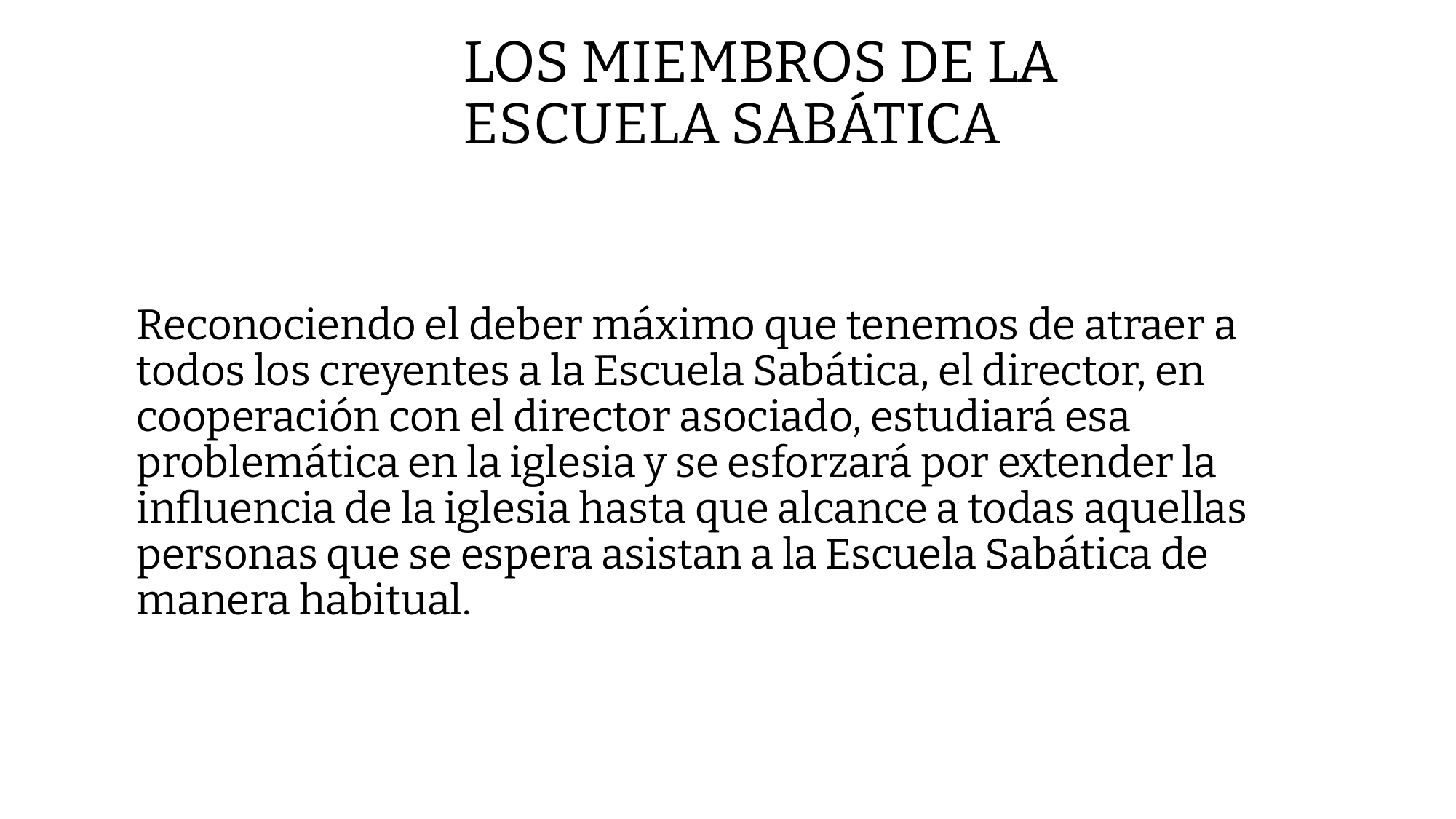

# Los miembros de la Escuela Sabática
Reconociendo el deber máximo que tenemos de atraer a todos los creyentes a la Escuela Sabática, el director, en cooperación con el director asociado, estudiará esa problemática en la iglesia y se esforzará por extender la influencia de la iglesia hasta que alcance a todas aquellas personas que se espera asistan a la Escuela Sabática de manera habitual.